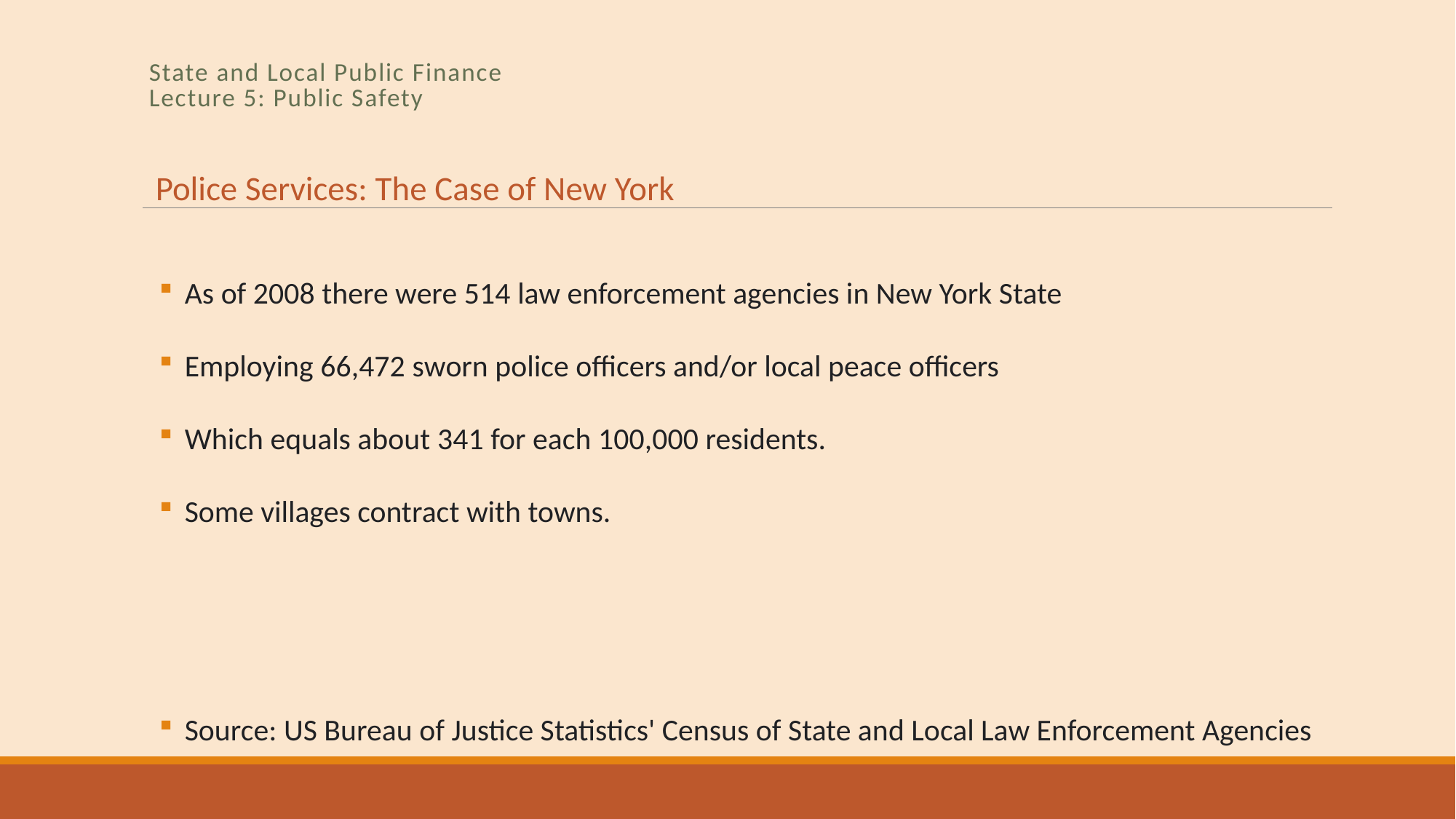

# State and Local Public Finance Lecture 5: Public Safety
Police Services: The Case of New York

As of 2008 there were 514 law enforcement agencies in New York State
Employing 66,472 sworn police officers and/or local peace officers
Which equals about 341 for each 100,000 residents.
Some villages contract with towns.

Source: US Bureau of Justice Statistics' Census of State and Local Law Enforcement Agencies